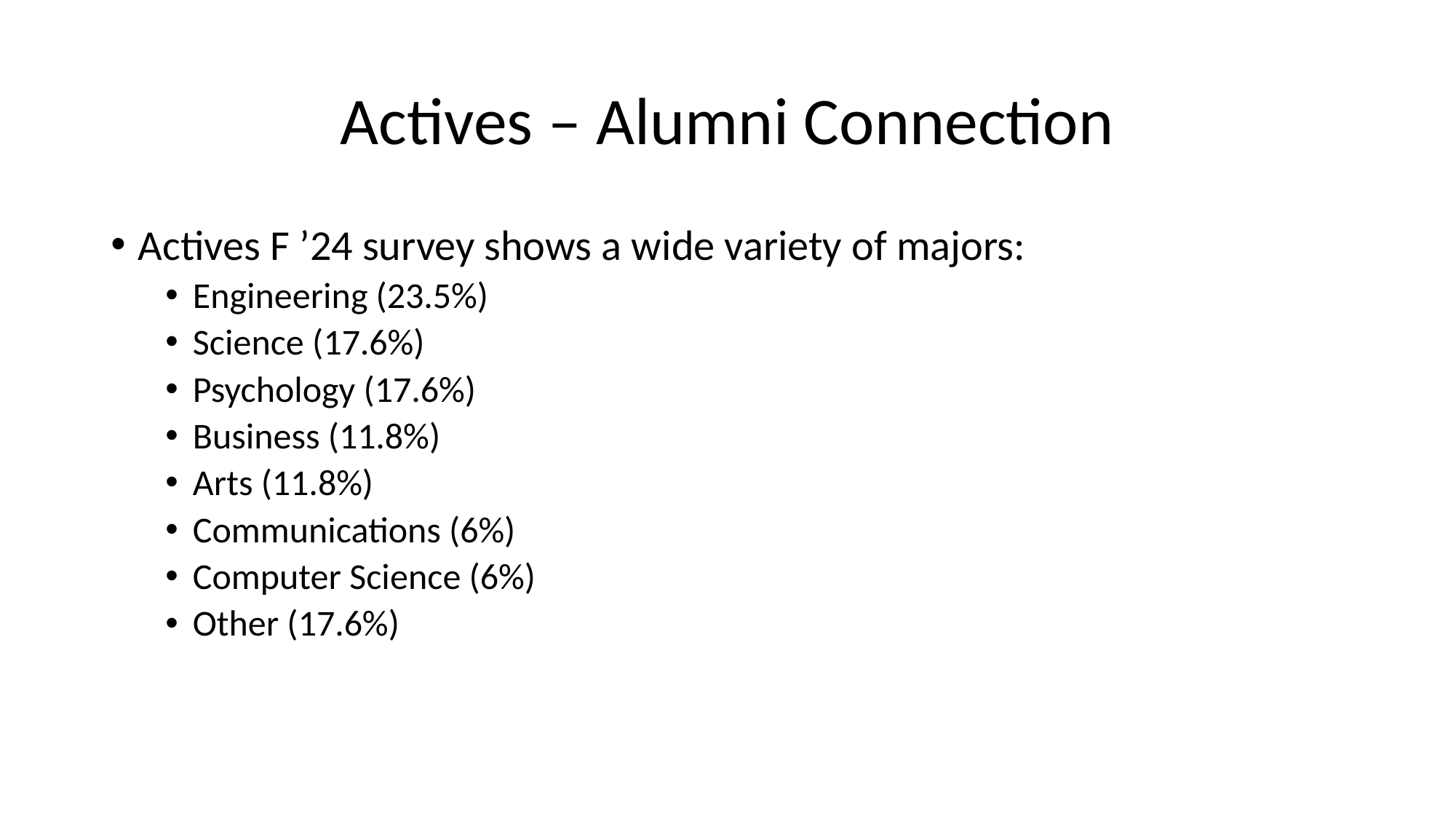

# Actives – Alumni Connection
Actives F ’24 survey shows a wide variety of majors:
Engineering (23.5%)
Science (17.6%)
Psychology (17.6%)
Business (11.8%)
Arts (11.8%)
Communications (6%)
Computer Science (6%)
Other (17.6%)